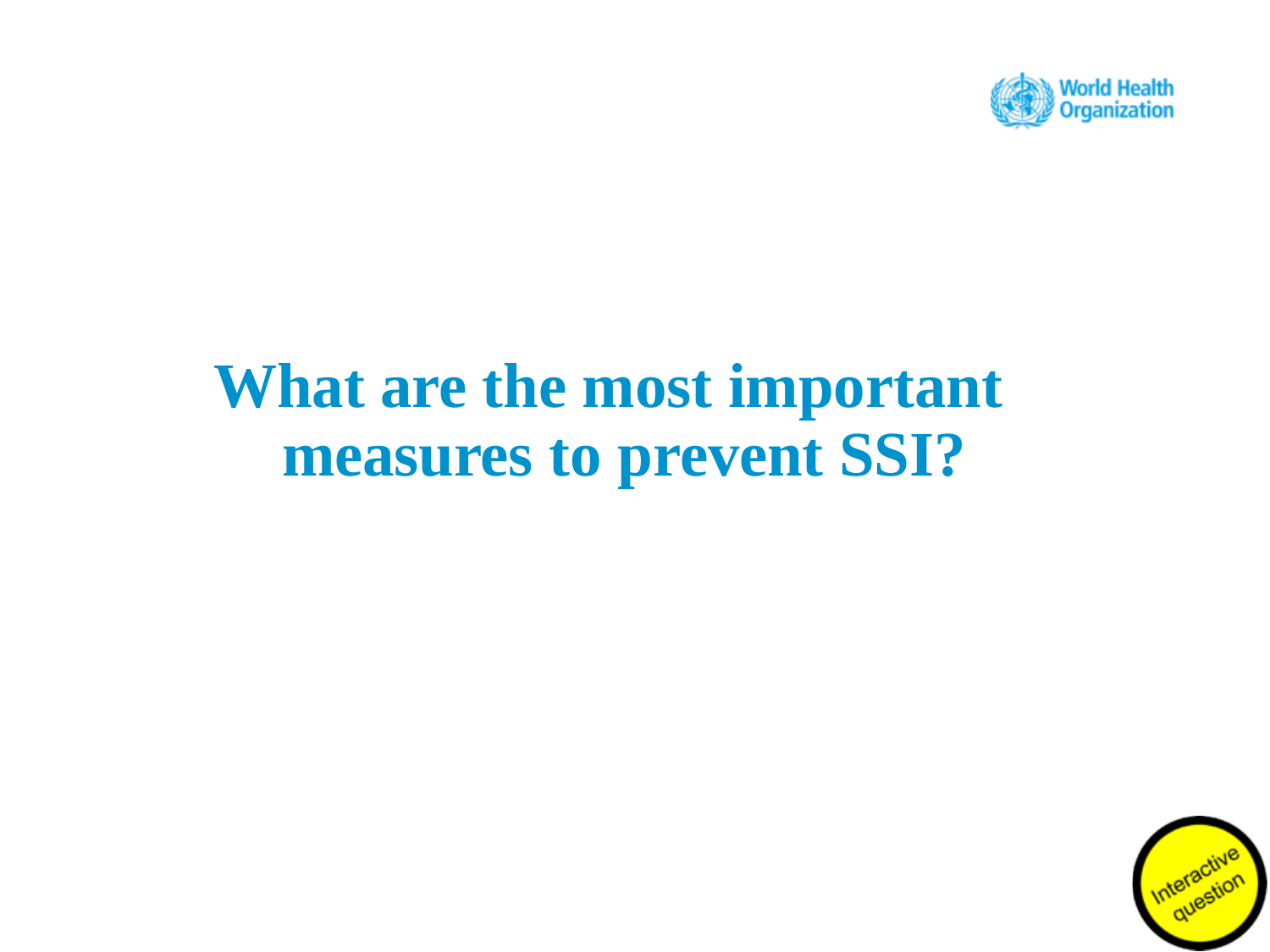

# What are the most important  measures to prevent SSI?